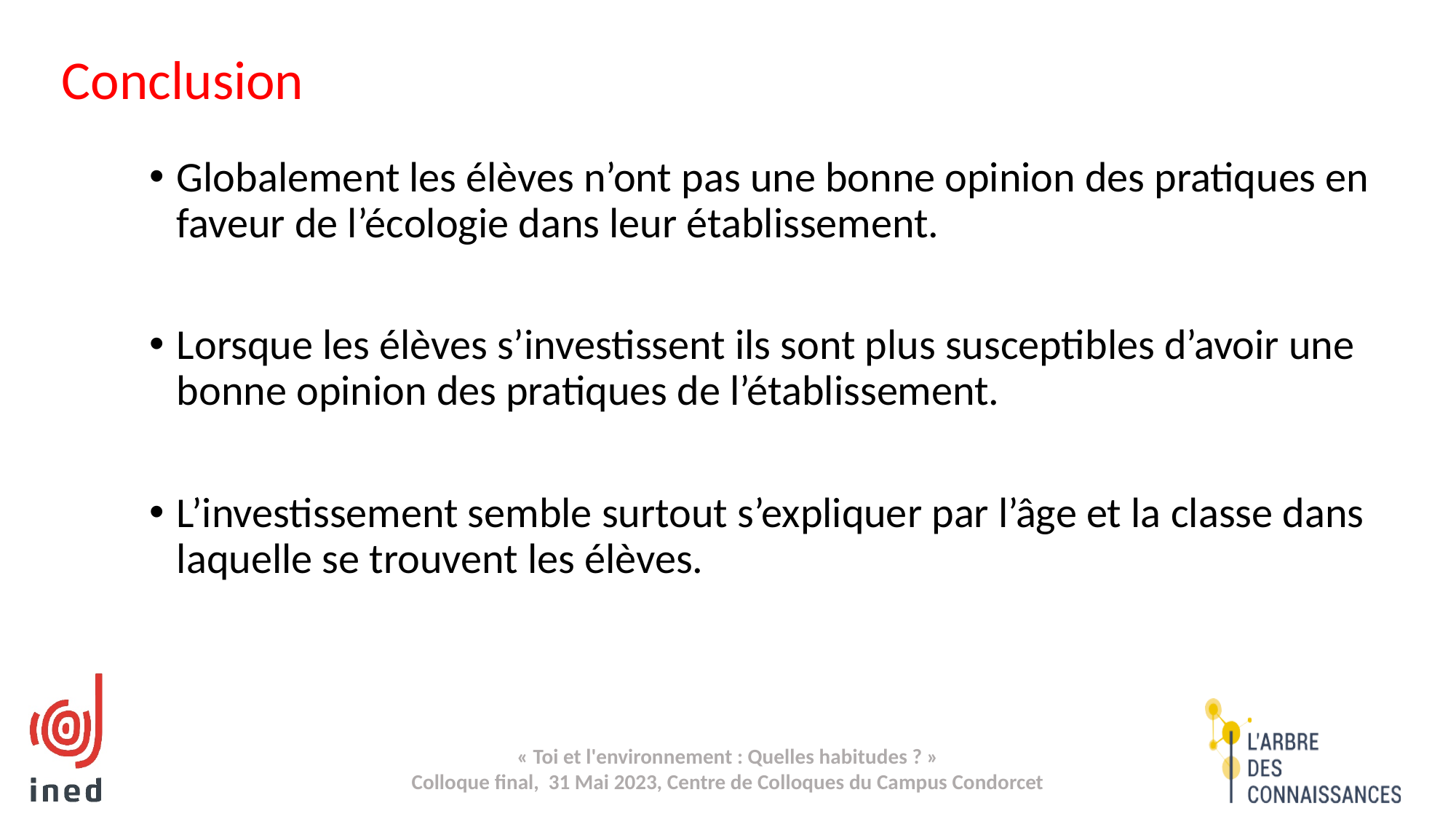

# Conclusion
Globalement les élèves n’ont pas une bonne opinion des pratiques en faveur de l’écologie dans leur établissement.

Lorsque les élèves s’investissent ils sont plus susceptibles d’avoir une bonne opinion des pratiques de l’établissement.

L’investissement semble surtout s’expliquer par l’âge et la classe dans laquelle se trouvent les élèves.